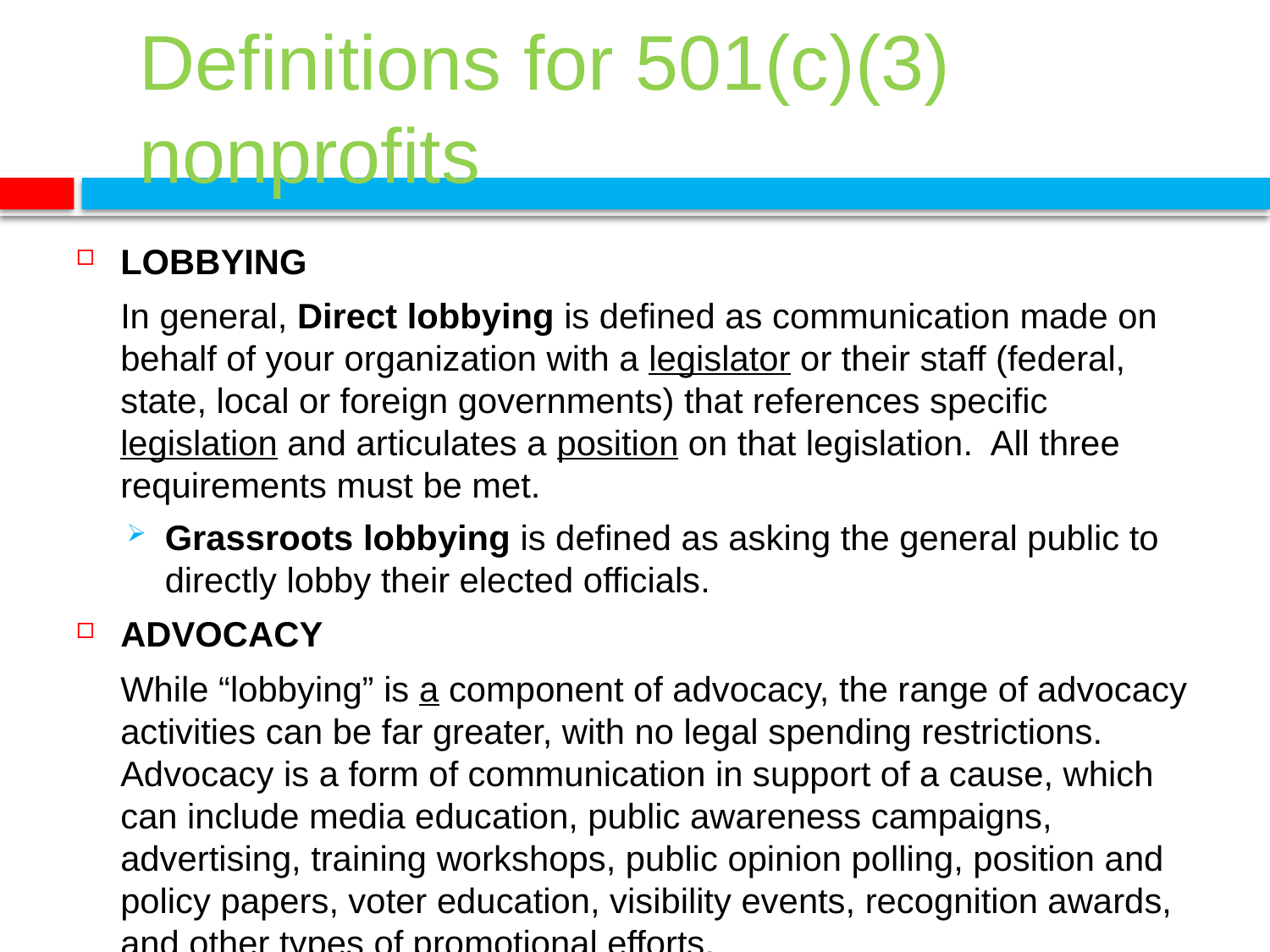

# Definitions for 501(c)(3) nonprofits
LOBBYING
	In general, Direct lobbying is defined as communication made on behalf of your organization with a legislator or their staff (federal, state, local or foreign governments) that references specific legislation and articulates a position on that legislation.  All three requirements must be met.
Grassroots lobbying is defined as asking the general public to directly lobby their elected officials.
ADVOCACY
	While “lobbying” is a component of advocacy, the range of advocacy activities can be far greater, with no legal spending restrictions.  Advocacy is a form of communication in support of a cause, which can include media education, public awareness campaigns, advertising, training workshops, public opinion polling, position and policy papers, voter education, visibility events, recognition awards, and other types of promotional efforts.